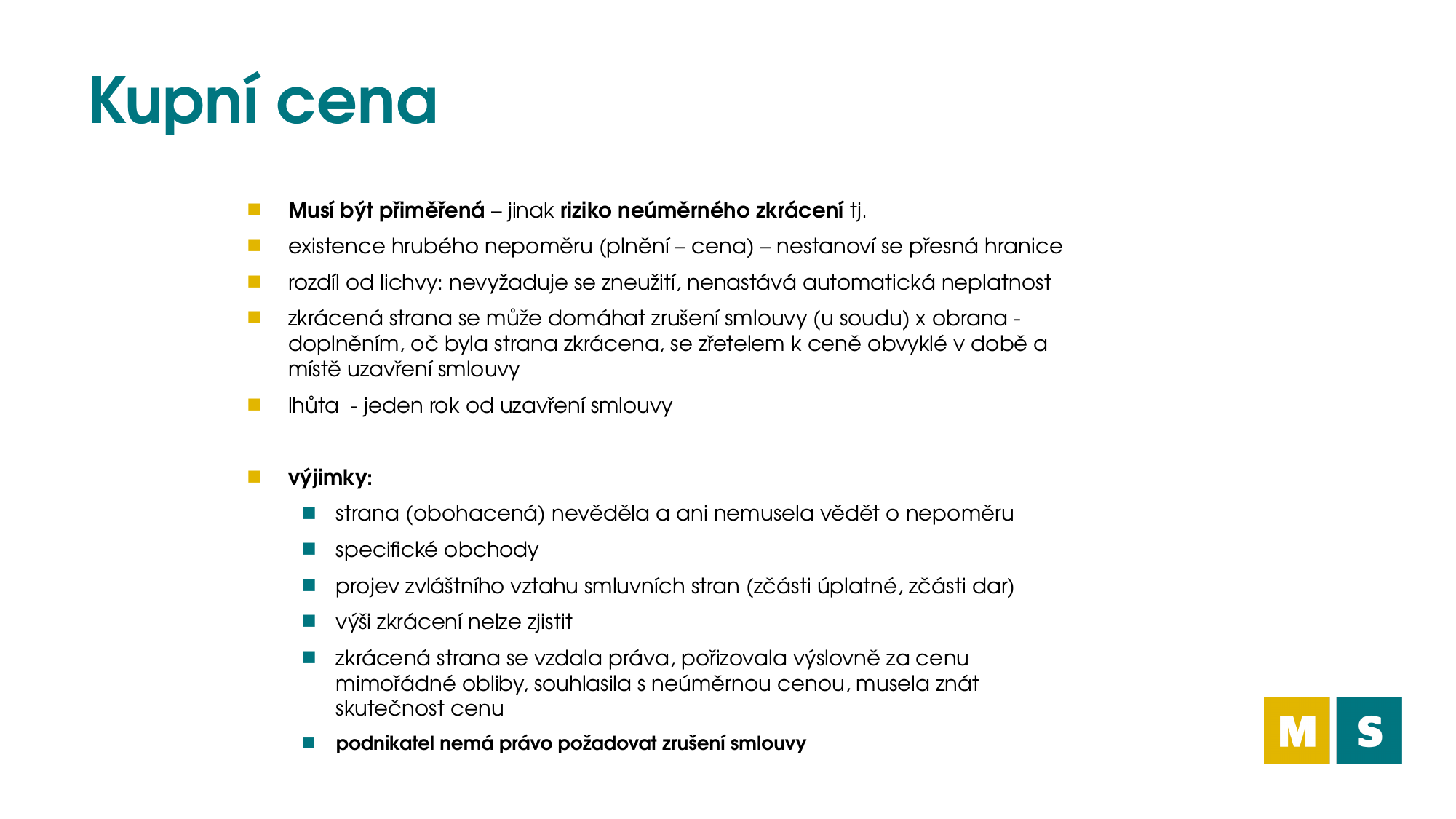

# Kupní cena
Musí být přiměřená – jinak riziko neúměrného zkrácení tj.
existence hrubého nepoměru (plnění – cena) – nestanoví se přesná hranice
rozdíl od lichvy: nevyžaduje se zneužití, nenastává automatická neplatnost
zkrácená strana se může domáhat zrušení smlouvy (u soudu) x obrana - doplněním, oč byla strana zkrácena, se zřetelem k ceně obvyklé v době a místě uzavření smlouvy
lhůta  - jeden rok od uzavření smlouvy

výjimky:
strana (obohacená) nevěděla a ani nemusela vědět o nepoměru
specifické obchody
projev zvláštního vztahu smluvních stran (zčásti úplatné, zčásti dar)
výši zkrácení nelze zjistit
zkrácená strana se vzdala práva, pořizovala výslovně za cenu mimořádné obliby, souhlasila s neúměrnou cenou, musela znát skutečnost cenu
podnikatel nemá právo požadovat zrušení smlouvy